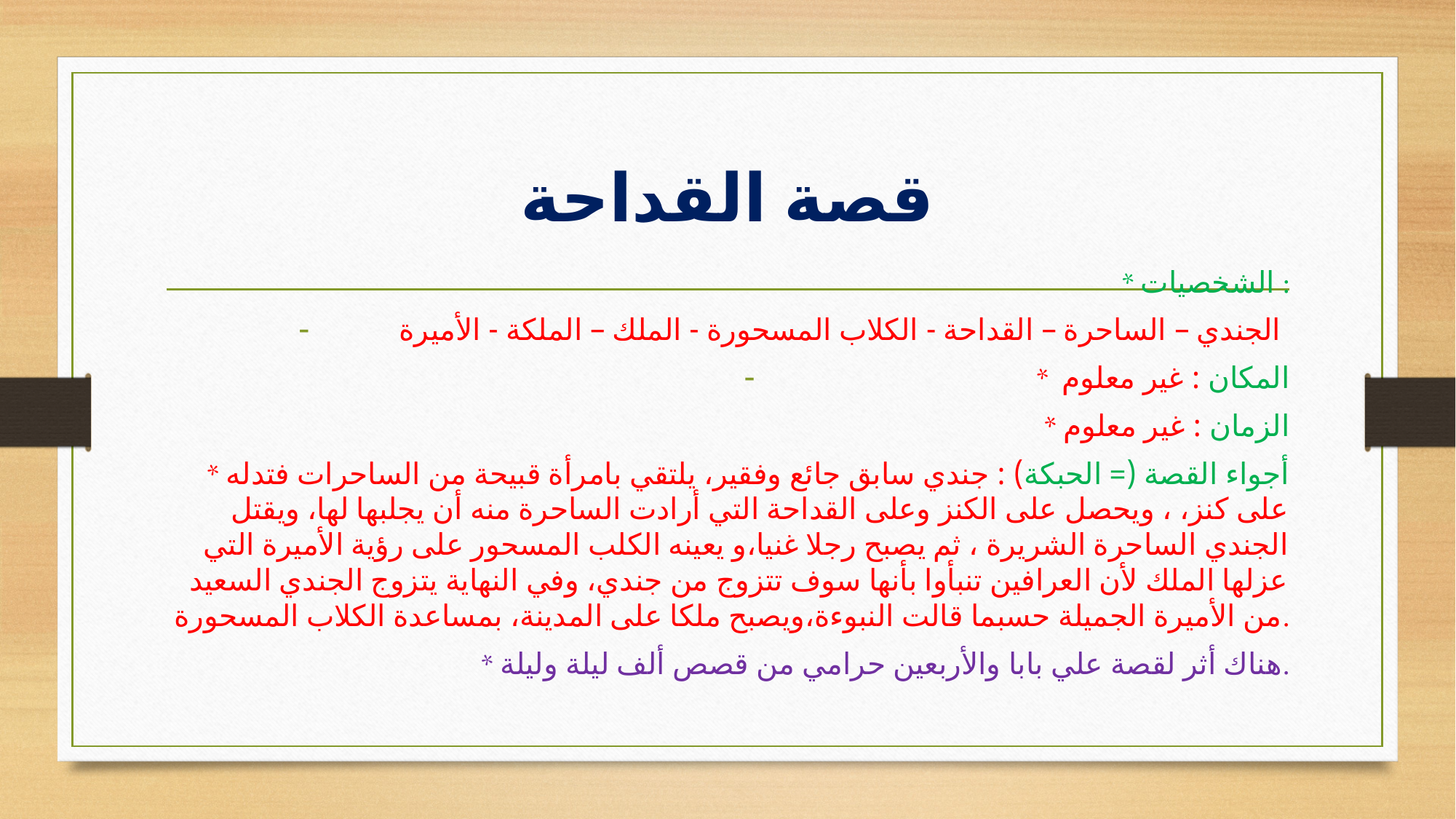

# قصة القداحة
* الشخصيات :
الجندي – الساحرة – القداحة - الكلاب المسحورة - الملك – الملكة - الأميرة
*  المكان : غير معلوم
 * الزمان : غير معلوم
 * أجواء القصة (= الحبكة) : جندي سابق جائع وفقير، يلتقي بامرأة قبيحة من الساحرات فتدله على كنز، ، ويحصل على الكنز وعلى القداحة التي أرادت الساحرة منه أن يجلبها لها، ويقتل الجندي الساحرة الشريرة ، ثم يصبح رجلا غنيا،و يعينه الكلب المسحور على رؤية الأميرة التي عزلها الملك لأن العرافين تنبأوا بأنها سوف تتزوج من جندي، وفي النهاية يتزوج الجندي السعيد من الأميرة الجميلة حسبما قالت النبوءة،ويصبح ملكا على المدينة، بمساعدة الكلاب المسحورة.
 * هناك أثر لقصة علي بابا والأربعين حرامي من قصص ألف ليلة وليلة.